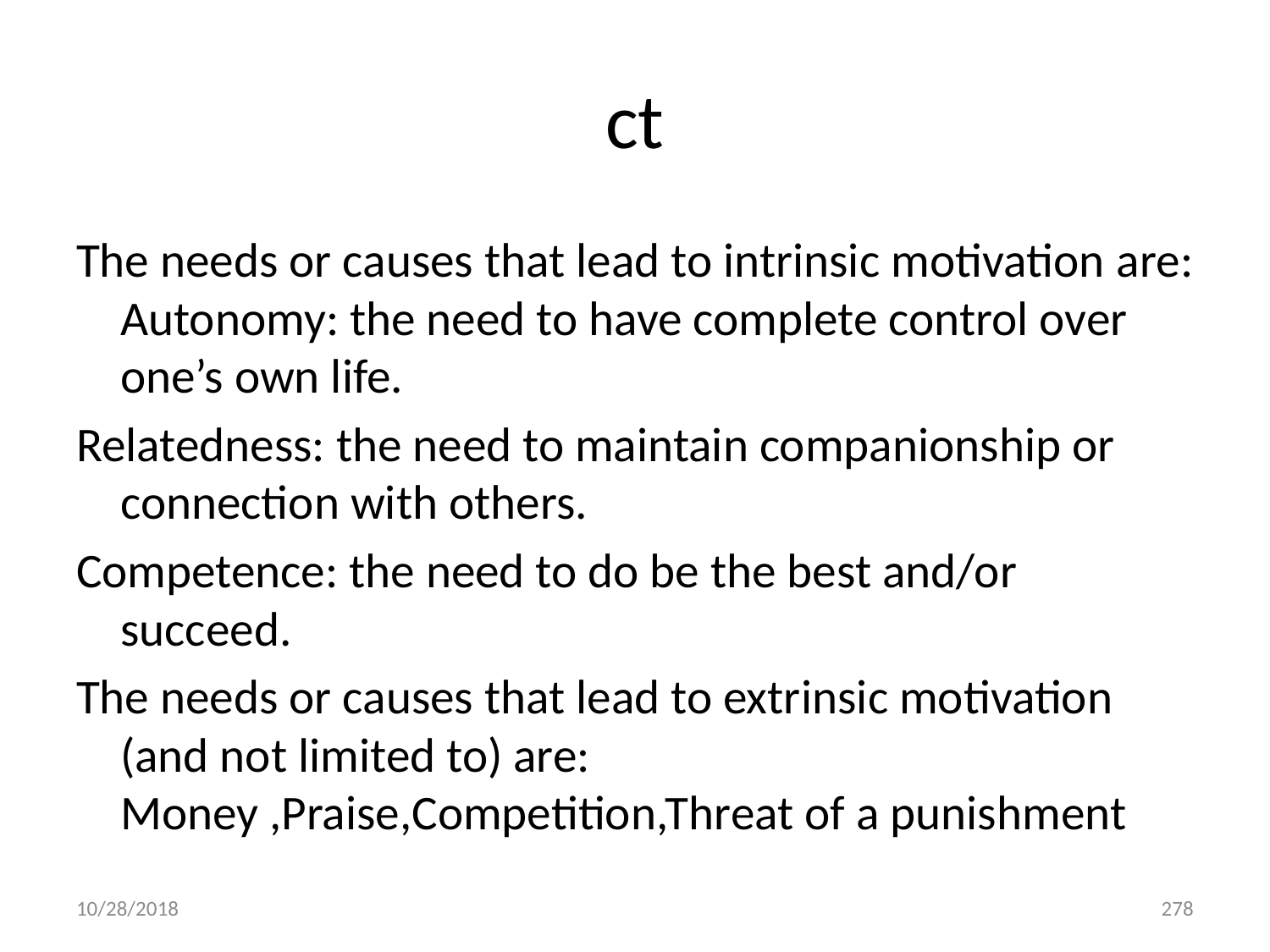

# ct
The needs or causes that lead to intrinsic motivation are: Autonomy: the need to have complete control over one’s own life.
Relatedness: the need to maintain companionship or connection with others.
Competence: the need to do be the best and/or succeed.
The needs or causes that lead to extrinsic motivation (and not limited to) are: Money ,Praise,Competition,Threat of a punishment

10/28/2018
278